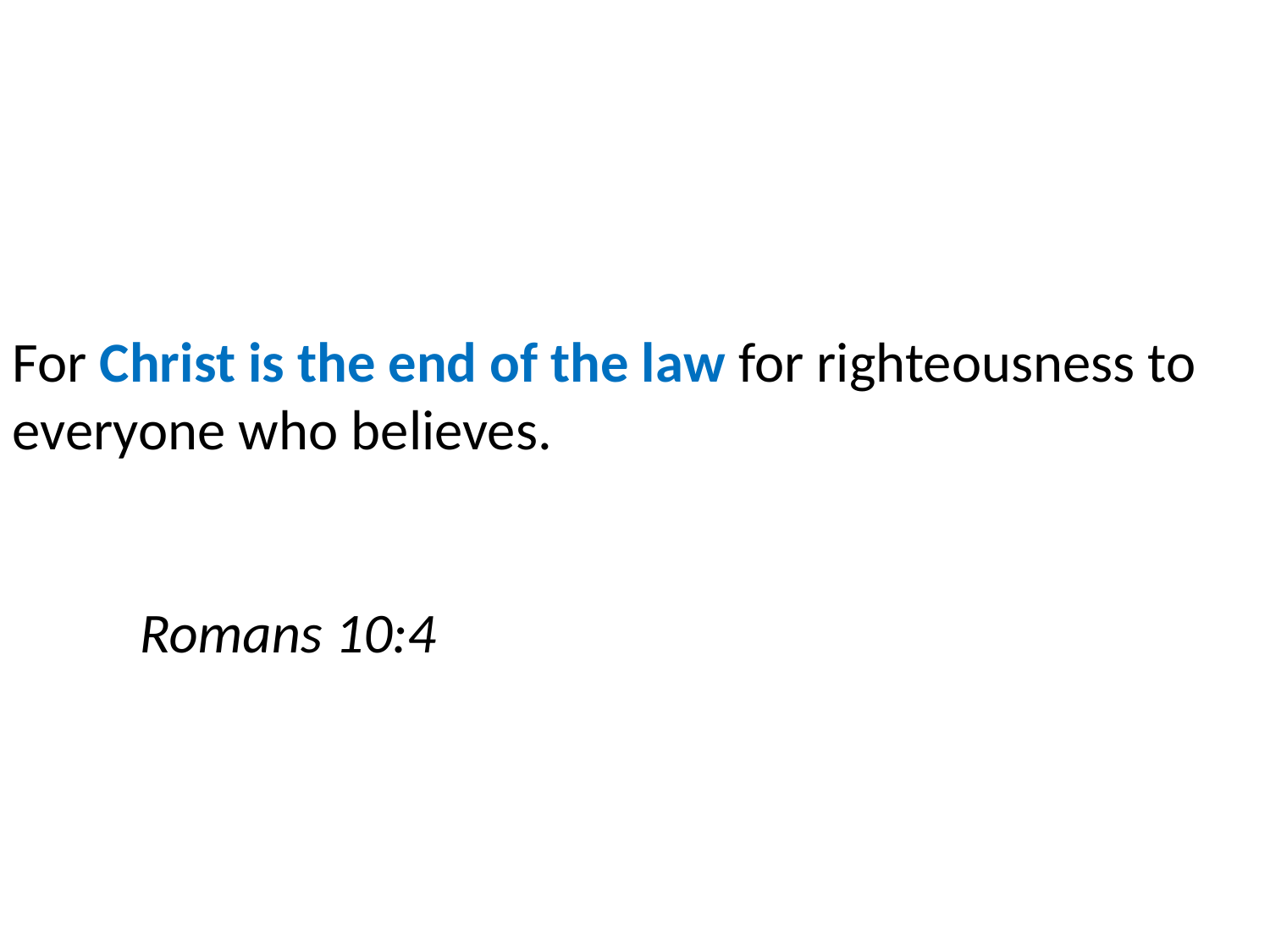

For Christ is the end of the law for righteousness to everyone who believes.																								Romans 10:4